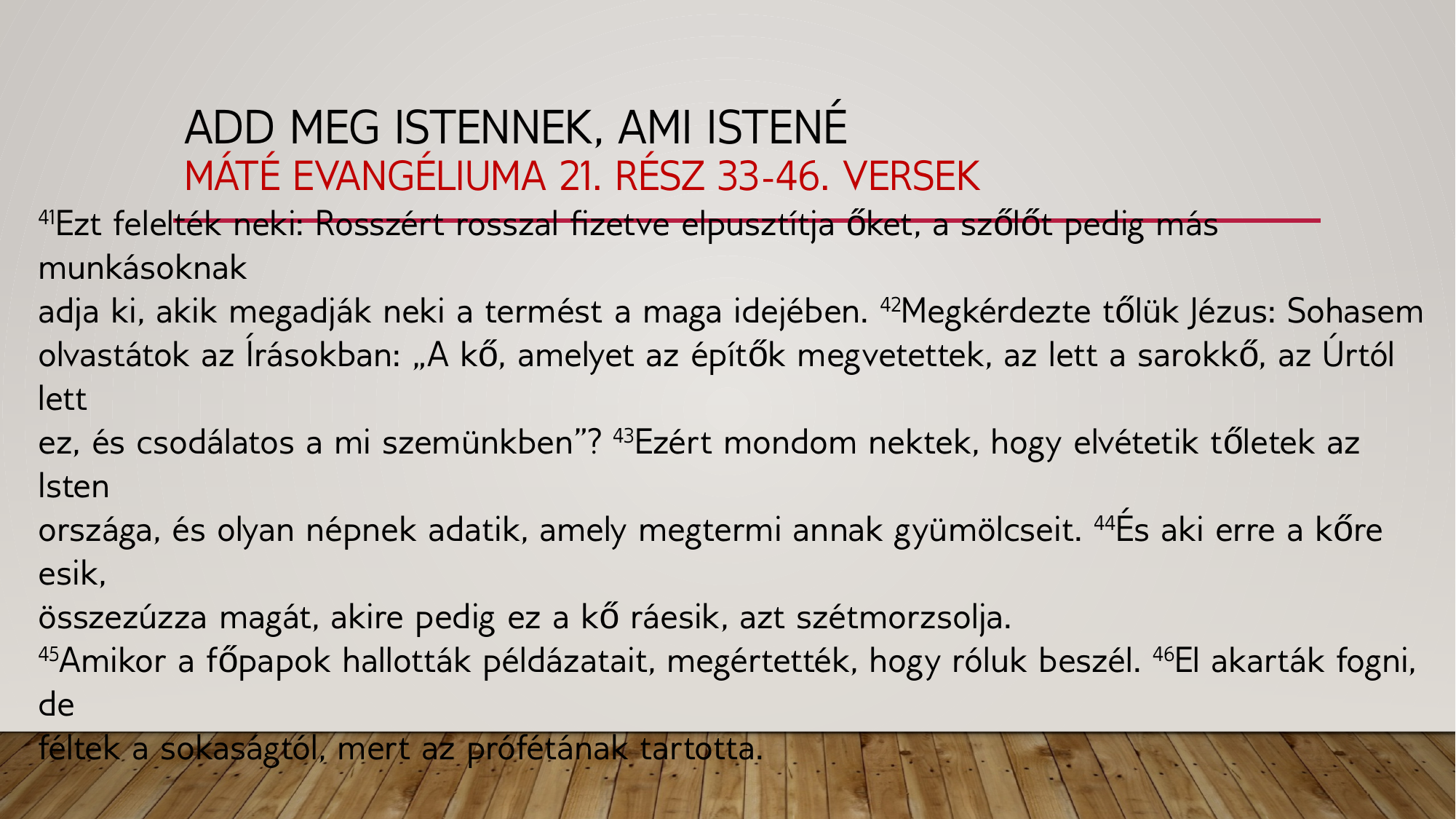

# Add meg istennek, ami istené máté evangéliuma 21. rész 33-46. versek
41Ezt felelték neki: Rosszért rosszal fizetve elpusztítja őket, a szőlőt pedig más munkásoknak
adja ki, akik megadják neki a termést a maga idejében. 42Megkérdezte tőlük Jézus: Sohasem
olvastátok az Írásokban: „A kő, amelyet az építők megvetettek, az lett a sarokkő, az Úrtól lett
ez, és csodálatos a mi szemünkben”? 43Ezért mondom nektek, hogy elvétetik tőletek az Isten
országa, és olyan népnek adatik, amely megtermi annak gyümölcseit. 44És aki erre a kőre esik,
összezúzza magát, akire pedig ez a kő ráesik, azt szétmorzsolja.
45Amikor a főpapok hallották példázatait, megértették, hogy róluk beszél. 46El akarták fogni, de
féltek a sokaságtól, mert az prófétának tartotta.